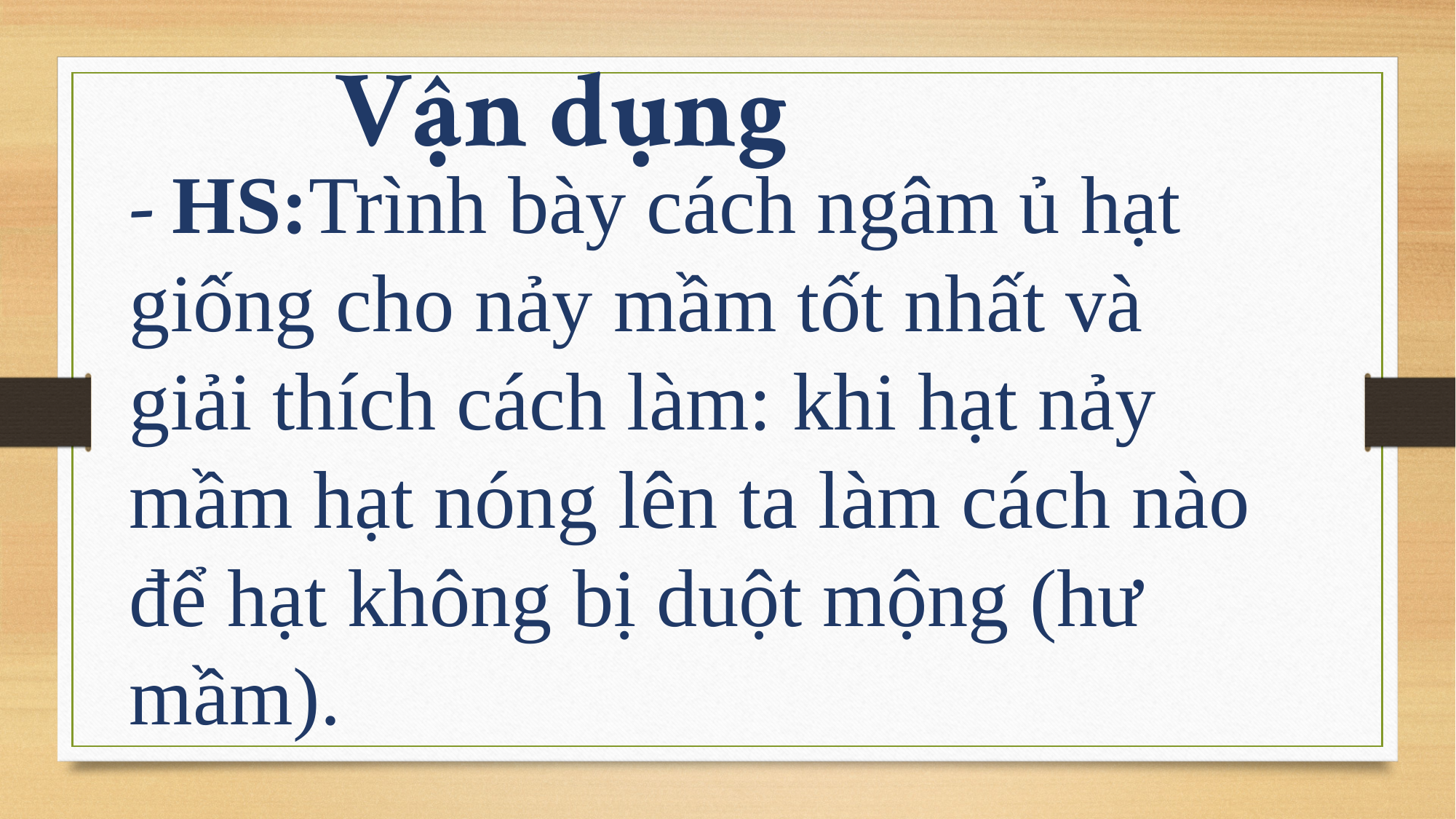

Vận dụng
- HS:Trình bày cách ngâm ủ hạt giống cho nảy mầm tốt nhất và giải thích cách làm: khi hạt nảy mầm hạt nóng lên ta làm cách nào để hạt không bị duột mộng (hư mầm).